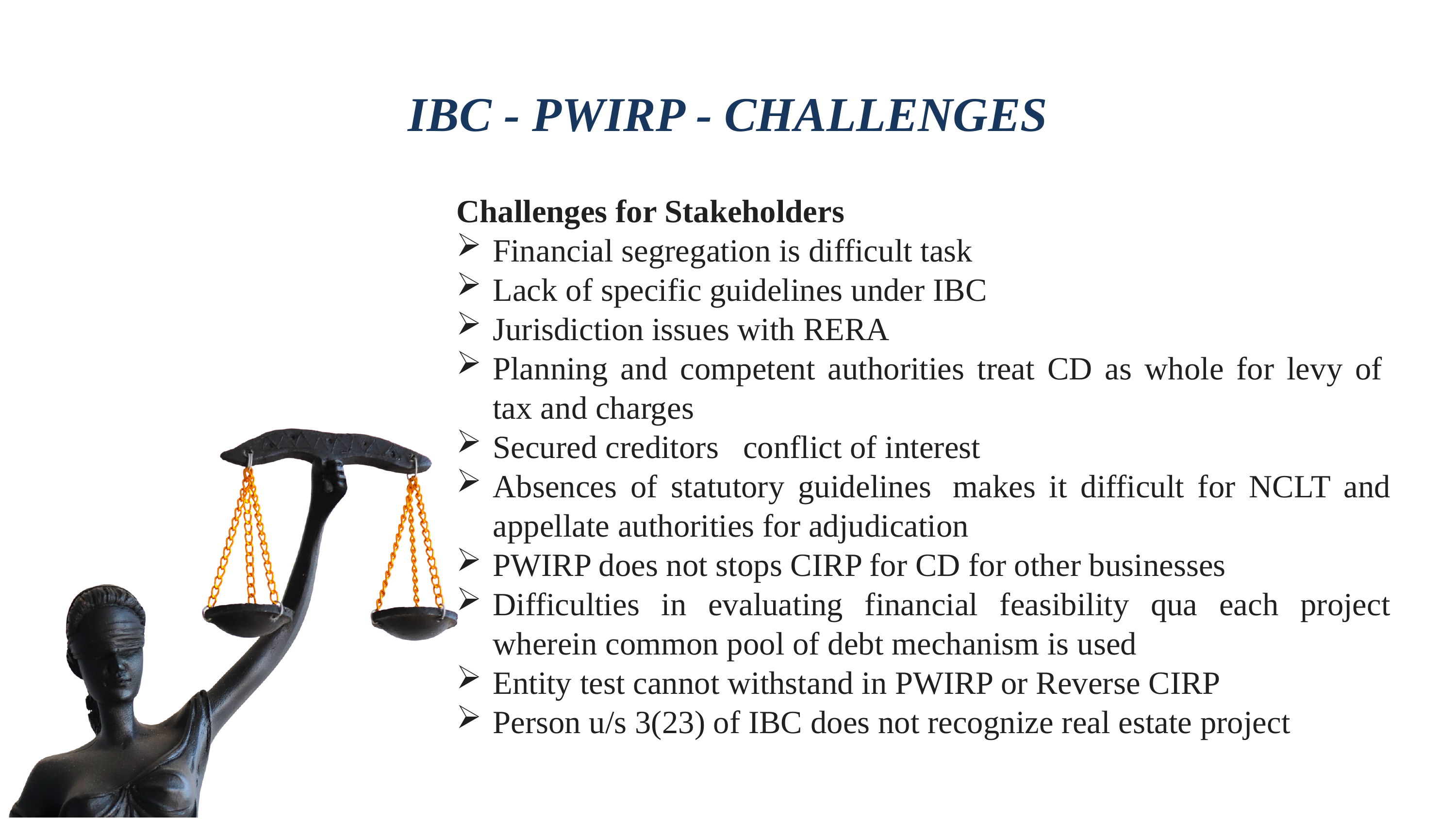

IBC - PWIRP - CHALLENGES
Challenges for Stakeholders
Financial segregation is difficult task
Lack of specific guidelines under IBC
Jurisdiction issues with RERA
Planning and competent authorities treat CD as whole for levy of  tax and charges
Secured creditors   conflict of interest
Absences of statutory guidelines  makes it difficult for NCLT and appellate authorities for adjudication
PWIRP does not stops CIRP for CD for other businesses
Difficulties in evaluating financial feasibility qua each project wherein common pool of debt mechanism is used
Entity test cannot withstand in PWIRP or Reverse CIRP
Person u/s 3(23) of IBC does not recognize real estate project